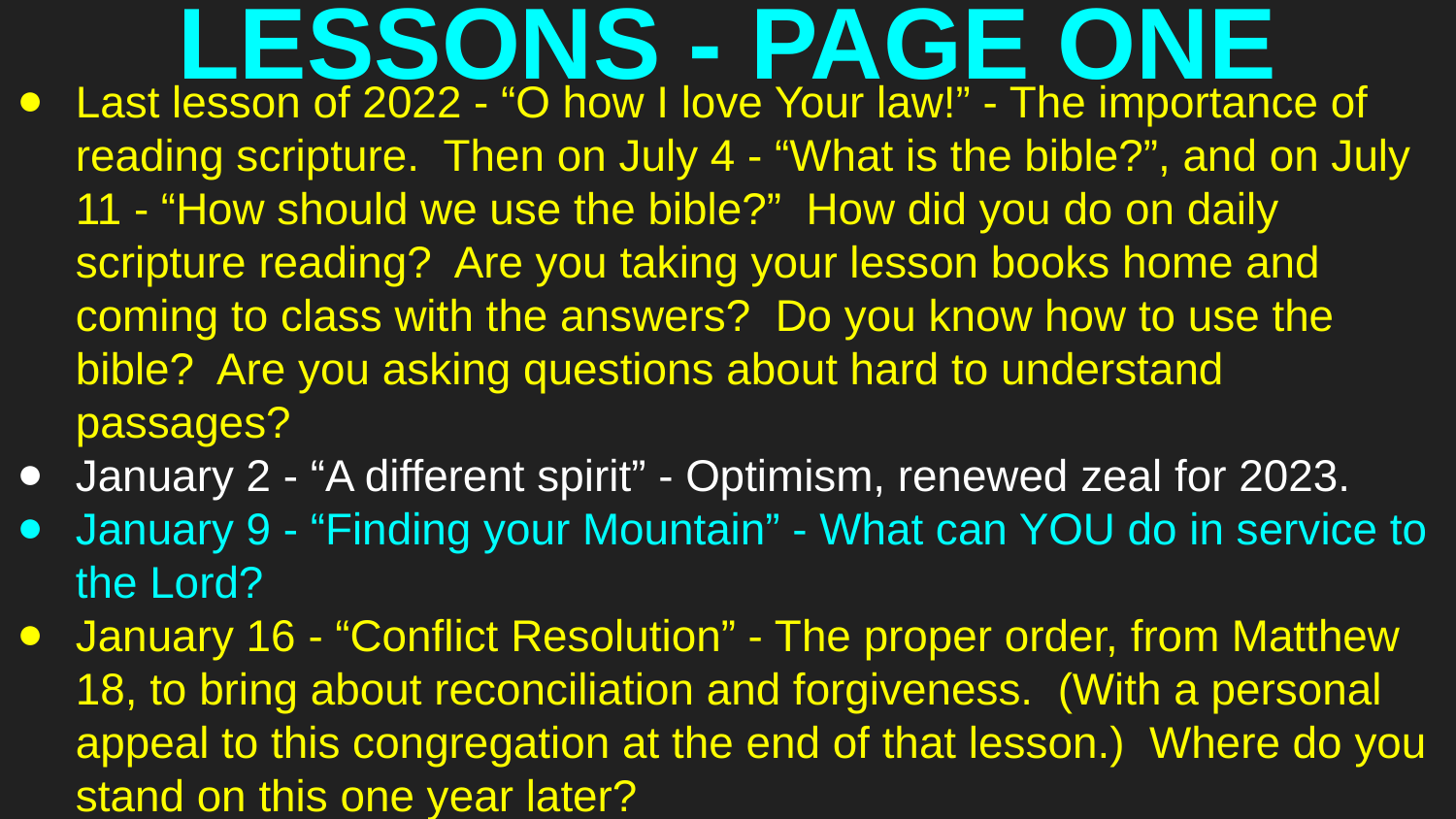

# LESSONS - PAGE ONE
Last lesson of 2022 - “O how I love Your law!” - The importance of reading scripture.  Then on July 4 - “What is the bible?”, and on July 11 - “How should we use the bible?”  How did you do on daily scripture reading?  Are you taking your lesson books home and coming to class with the answers?  Do you know how to use the bible?  Are you asking questions about hard to understand passages?
January 2 - “A different spirit” - Optimism, renewed zeal for 2023.
January 9 - “Finding your Mountain” - What can YOU do in service to the Lord?
January 16 - “Conflict Resolution” - The proper order, from Matthew 18, to bring about reconciliation and forgiveness.  (With a personal appeal to this congregation at the end of that lesson.)  Where do you stand on this one year later?